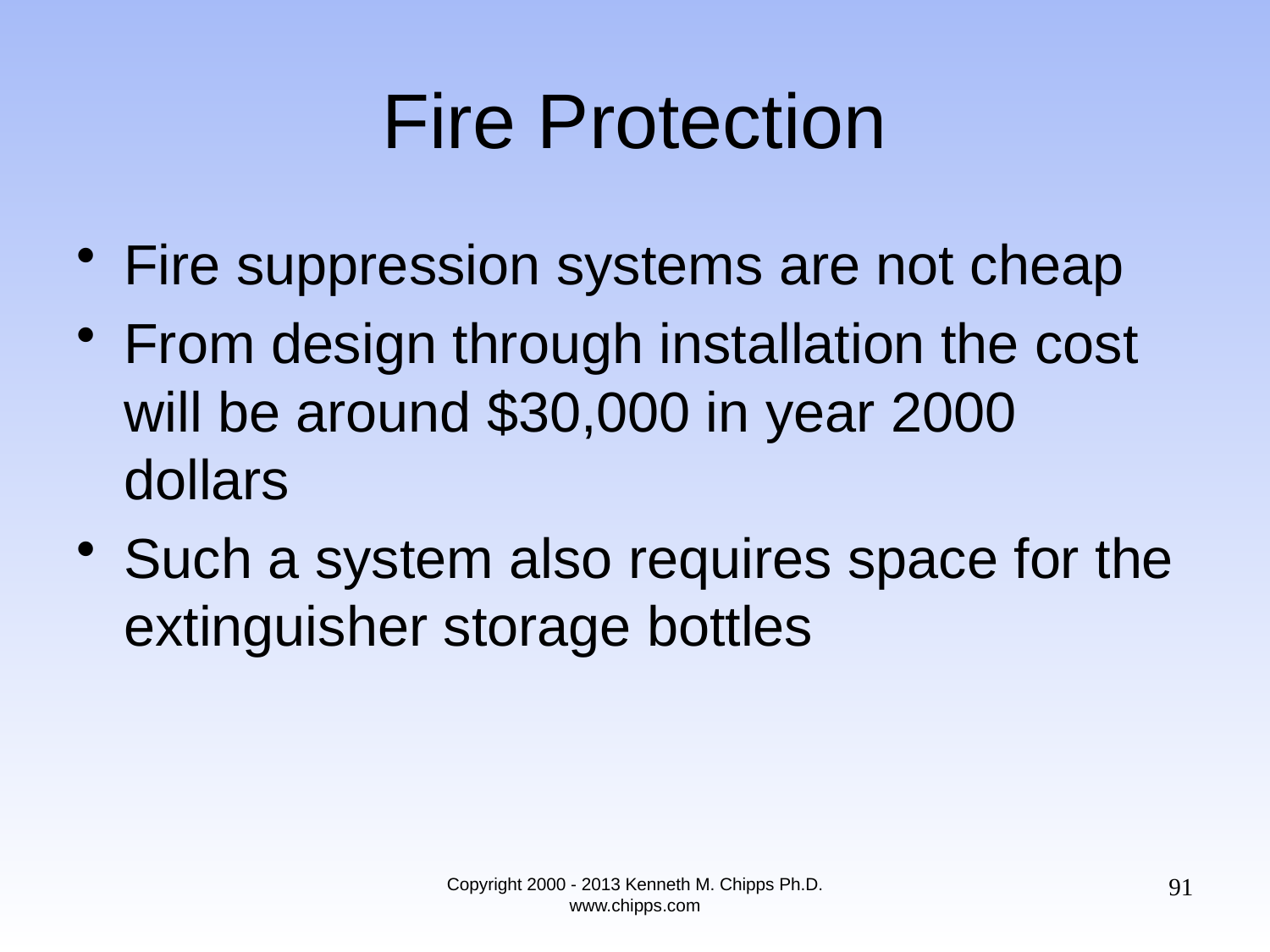

# Fire Protection
Fire suppression systems are not cheap
From design through installation the cost will be around $30,000 in year 2000 dollars
Such a system also requires space for the extinguisher storage bottles
91
Copyright 2000 - 2013 Kenneth M. Chipps Ph.D. www.chipps.com